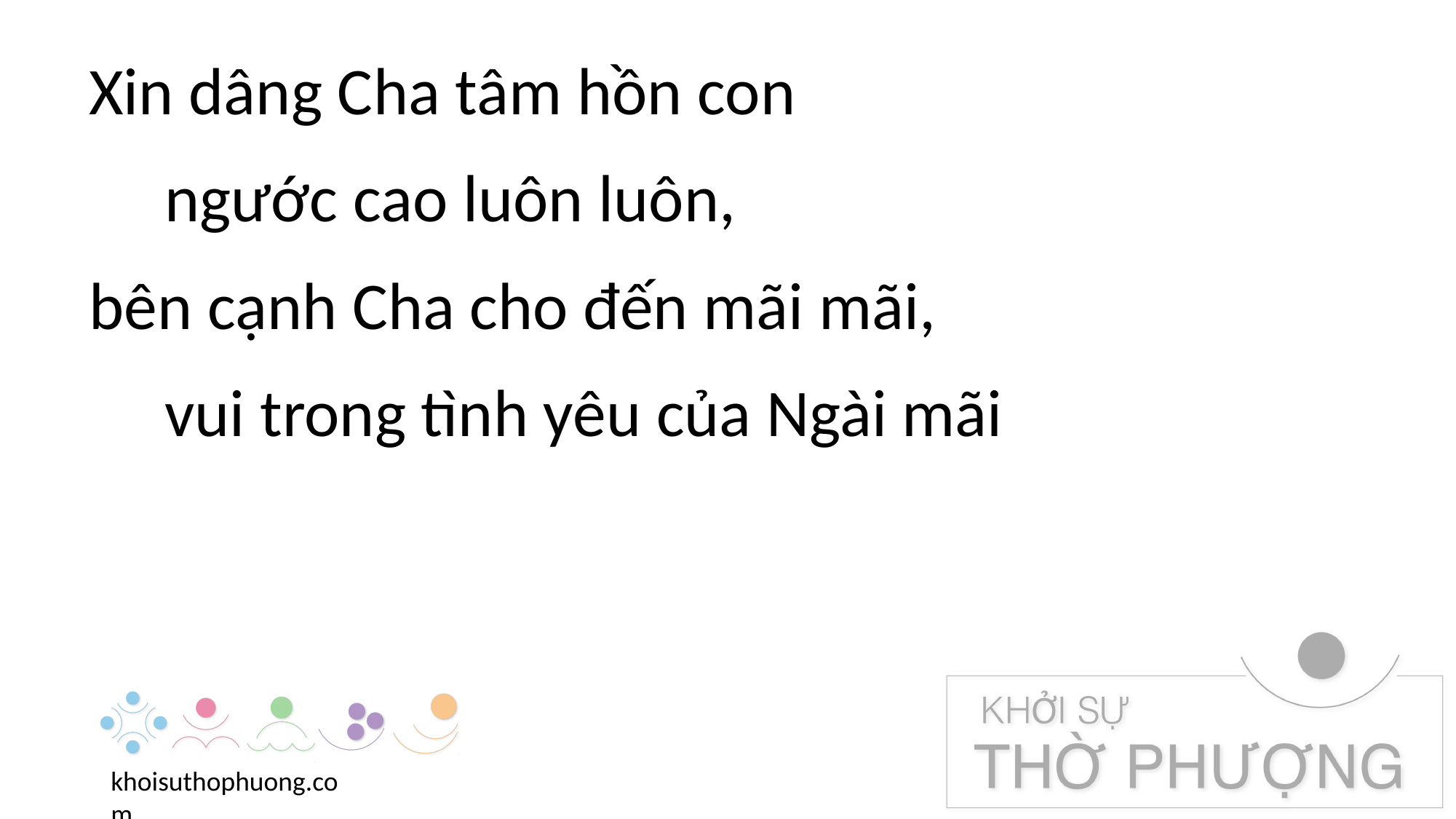

Xin dâng Cha tâm hồn con
     ngước cao luôn luôn,
bên cạnh Cha cho đến mãi mãi,
     vui trong tình yêu của Ngài mãi